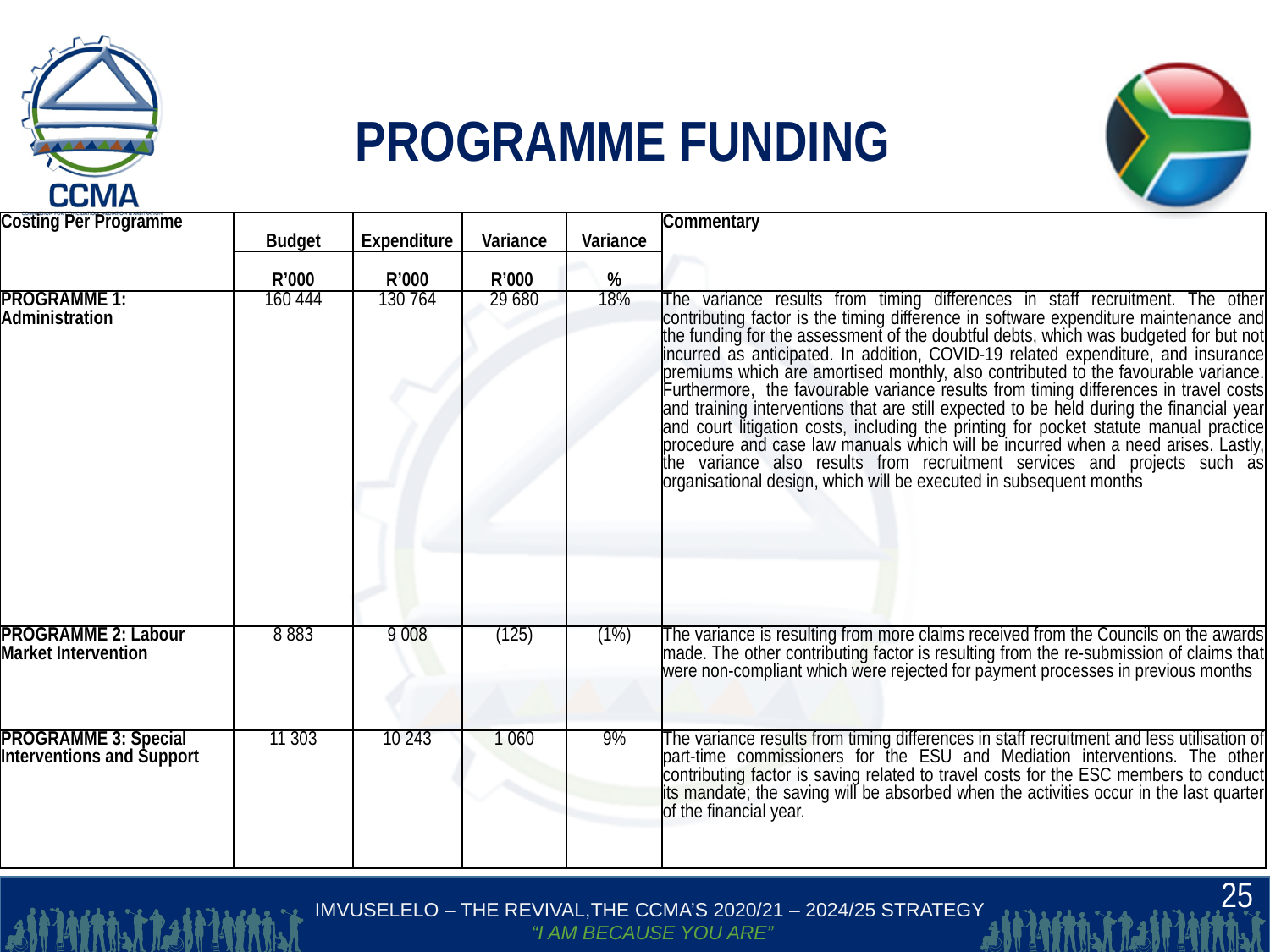

# PROGRAMME FUNDING
| Costing Per Programme | Budget | Expenditure | Variance | Variance | Commentary |
| --- | --- | --- | --- | --- | --- |
|  | R’000 | R’000 | R’000 | % |  |
| PROGRAMME 1: Administration | 160 444 | 130 764 | 29 680 | 18% | The variance results from timing differences in staff recruitment. The other contributing factor is the timing difference in software expenditure maintenance and the funding for the assessment of the doubtful debts, which was budgeted for but not incurred as anticipated. In addition, COVID-19 related expenditure, and insurance premiums which are amortised monthly, also contributed to the favourable variance. Furthermore, the favourable variance results from timing differences in travel costs and training interventions that are still expected to be held during the financial year and court litigation costs, including the printing for pocket statute manual practice procedure and case law manuals which will be incurred when a need arises. Lastly, the variance also results from recruitment services and projects such as organisational design, which will be executed in subsequent months |
| PROGRAMME 2: Labour Market Intervention | 8 883 | 9 008 | (125) | (1%) | The variance is resulting from more claims received from the Councils on the awards made. The other contributing factor is resulting from the re-submission of claims that were non-compliant which were rejected for payment processes in previous months |
| PROGRAMME 3: Special Interventions and Support | 11 303 | 10 243 | 1 060 | 9% | The variance results from timing differences in staff recruitment and less utilisation of part-time commissioners for the ESU and Mediation interventions. The other contributing factor is saving related to travel costs for the ESC members to conduct its mandate; the saving will be absorbed when the activities occur in the last quarter of the financial year. |
25